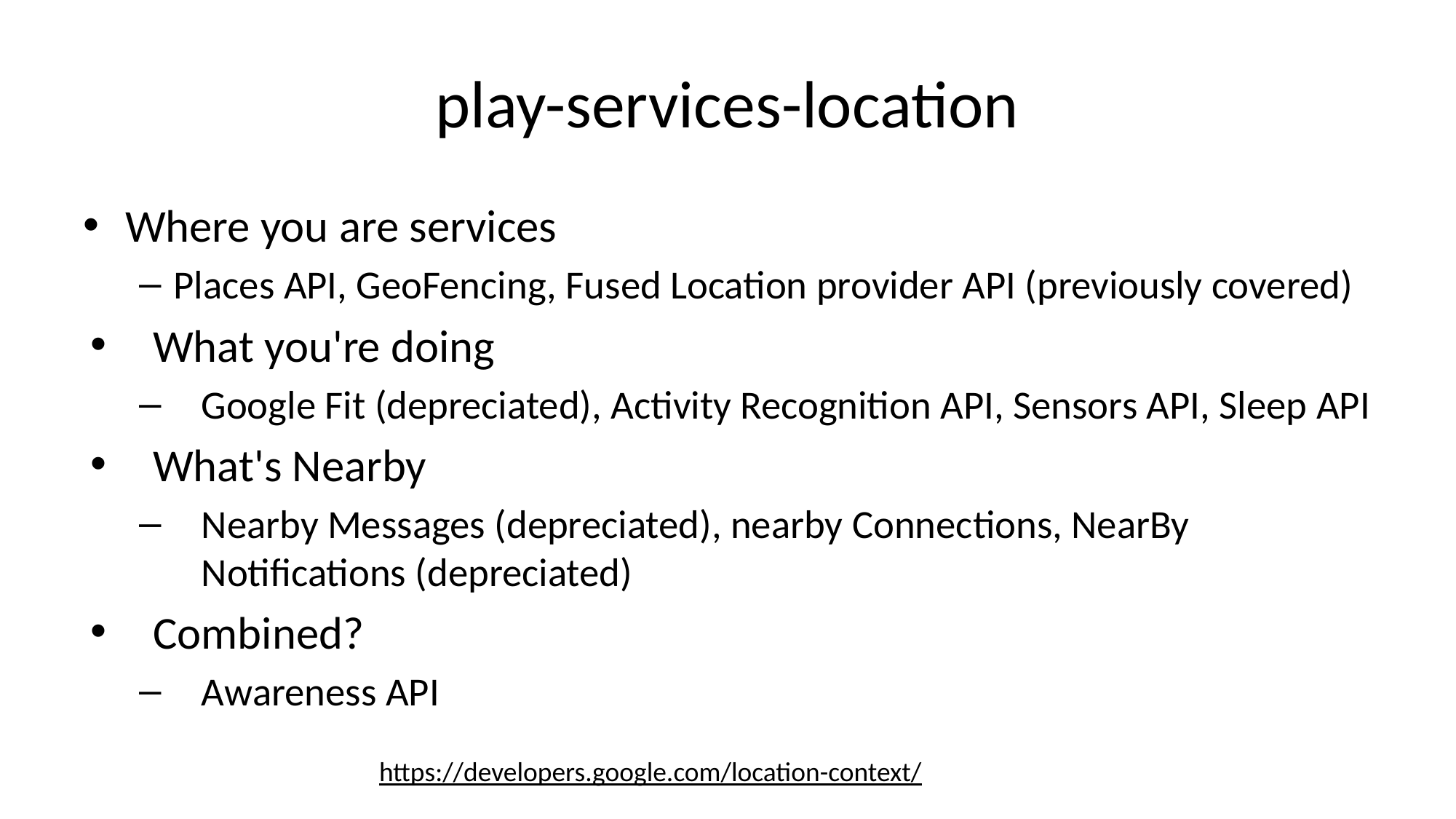

# play-services-location
Where you are services
Places API, GeoFencing, Fused Location provider API (previously covered)
What you're doing
Google Fit (depreciated), Activity Recognition API, Sensors API, Sleep API
What's Nearby
Nearby Messages (depreciated), nearby Connections, NearBy Notifications (depreciated)
Combined?
Awareness API
https://developers.google.com/location-context/